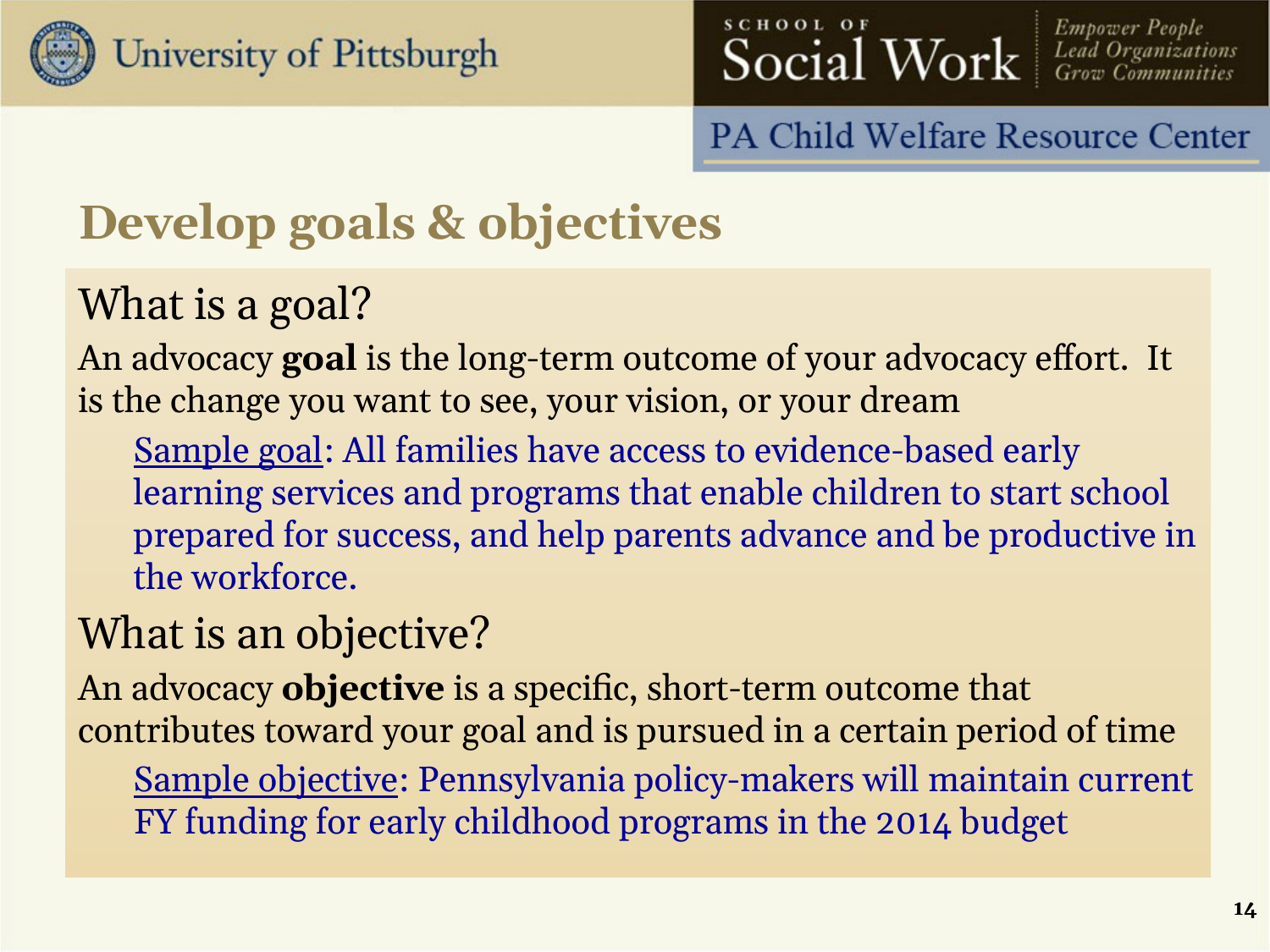

# Develop goals & objectives
What is a goal?
An advocacy goal is the long-term outcome of your advocacy effort.  It is the change you want to see, your vision, or your dream
Sample goal: All families have access to evidence-based early learning services and programs that enable children to start school prepared for success, and help parents advance and be productive in the workforce.
What is an objective?
An advocacy objective is a specific, short-term outcome that contributes toward your goal and is pursued in a certain period of time
Sample objective: Pennsylvania policy-makers will maintain current FY funding for early childhood programs in the 2014 budget